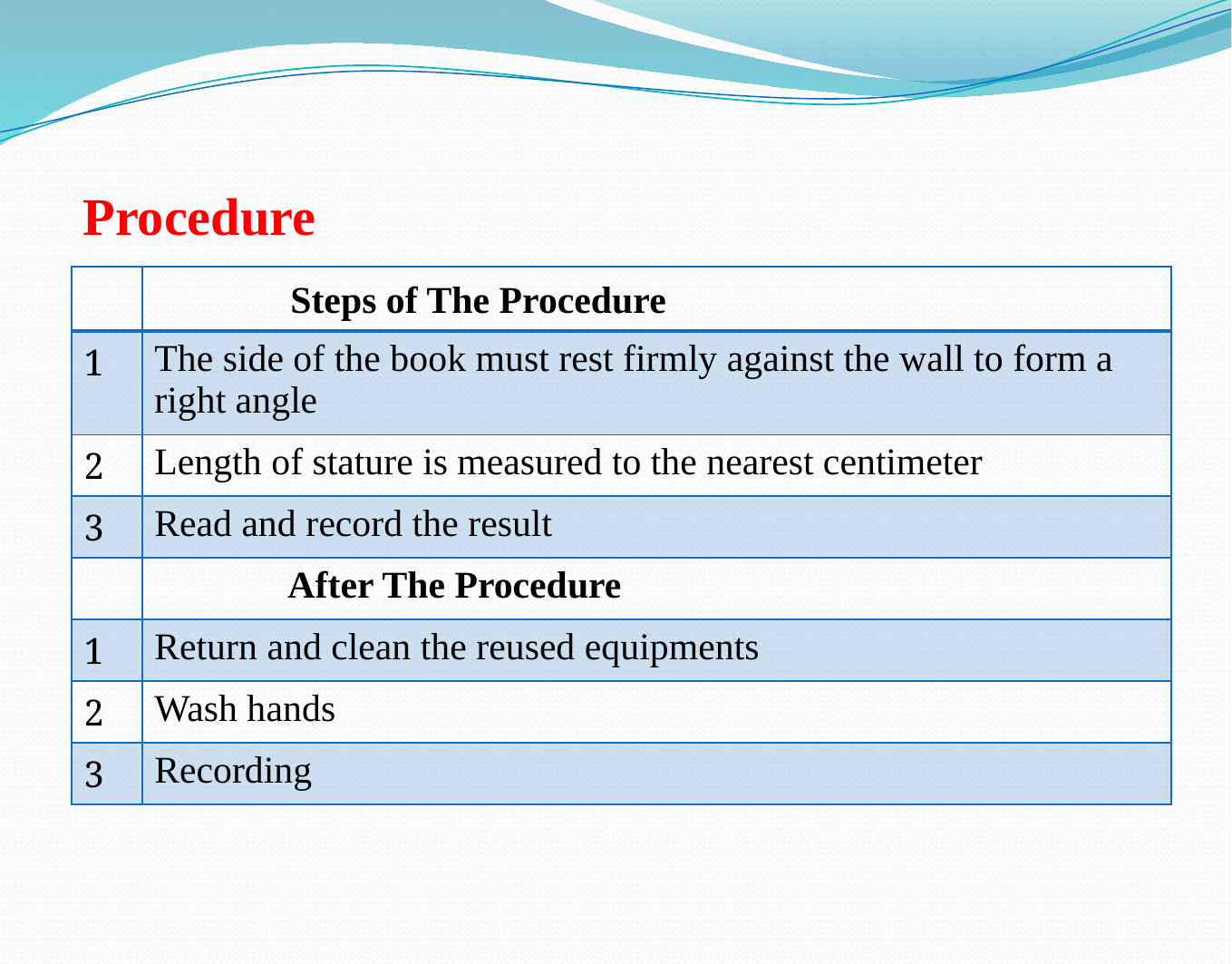

# Procedure
|  | Steps of The Procedure |
| --- | --- |
| 1 | The side of the book must rest firmly against the wall to form a right angle |
| 2 | Length of stature is measured to the nearest centimeter |
| 3 | Read and record the result |
|  | After The Procedure |
| 1 | Return and clean the reused equipments |
| 2 | Wash hands |
| 3 | Recording |